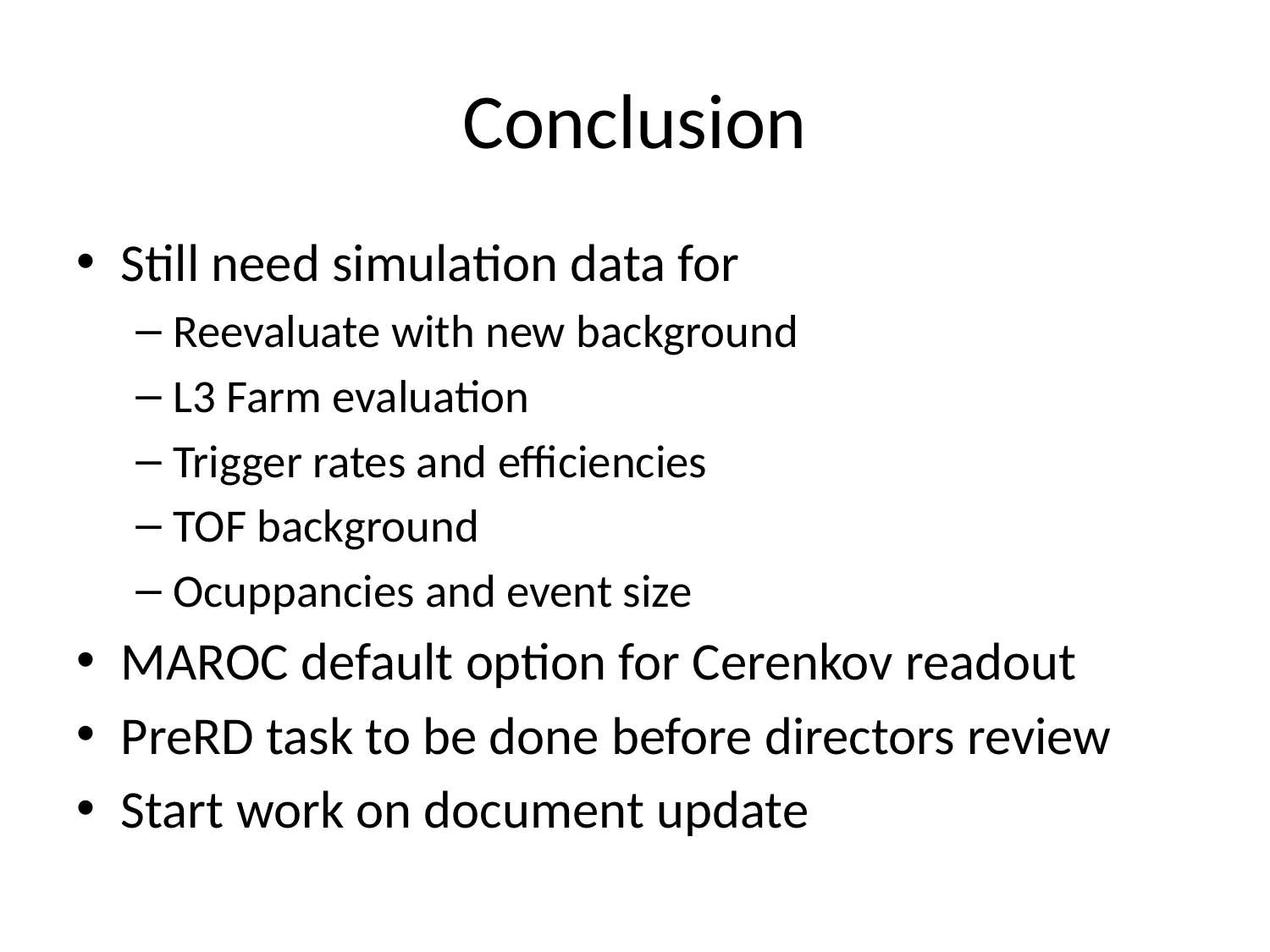

# Conclusion
Still need simulation data for
Reevaluate with new background
L3 Farm evaluation
Trigger rates and efficiencies
TOF background
Ocuppancies and event size
MAROC default option for Cerenkov readout
PreRD task to be done before directors review
Start work on document update